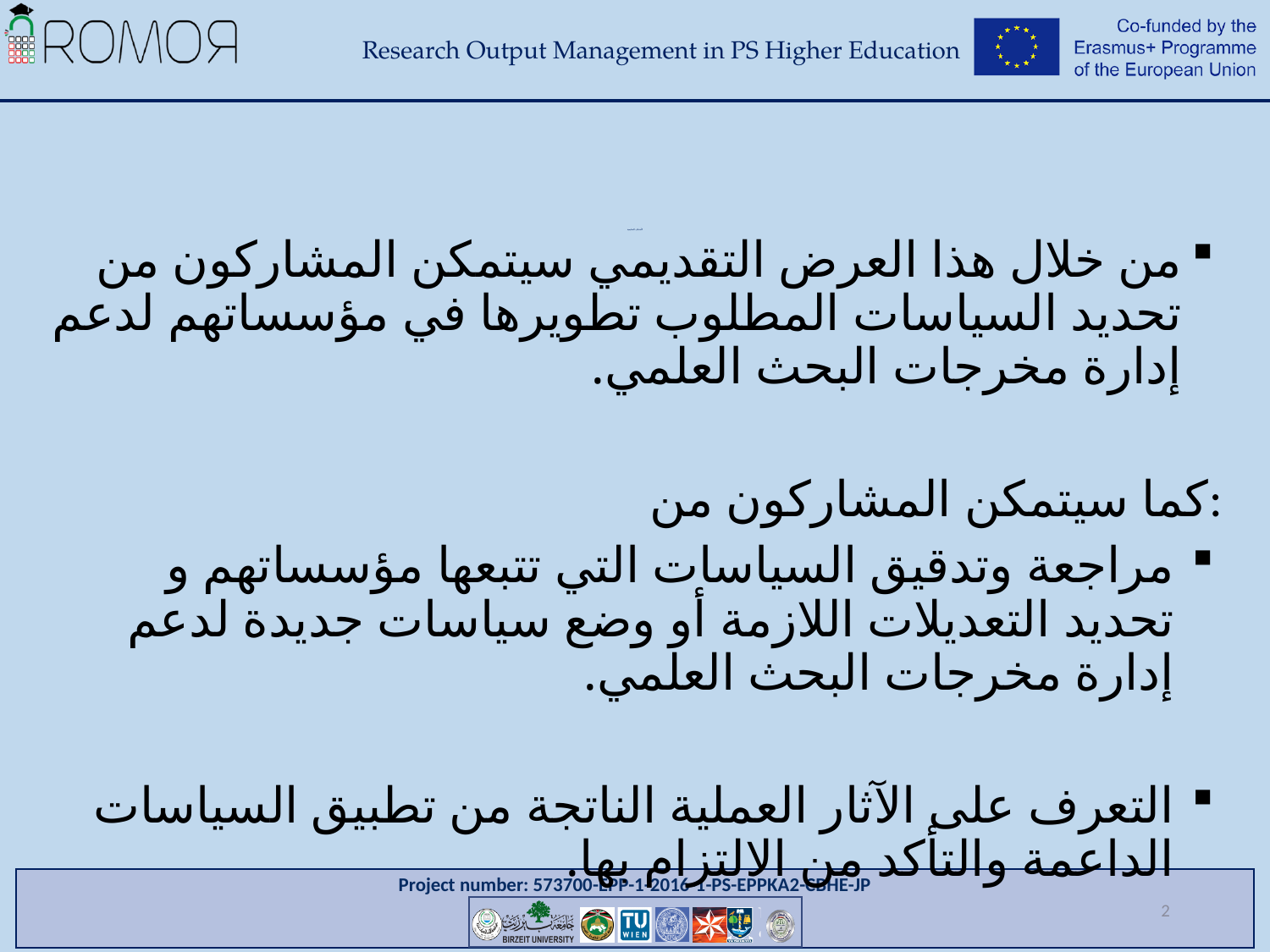

# الأهداف التعليمية
من خلال هذا العرض التقديمي سيتمكن المشاركون من تحديد السياسات المطلوب تطويرها في مؤسساتهم لدعم إدارة مخرجات البحث العلمي.

كما سيتمكن المشاركون من:
مراجعة وتدقيق السياسات التي تتبعها مؤسساتهم و تحديد التعديلات اللازمة أو وضع سياسات جديدة لدعم إدارة مخرجات البحث العلمي.

التعرف على الآثار العملية الناتجة من تطبيق السياسات الداعمة والتأكد من الالتزام بها.
2